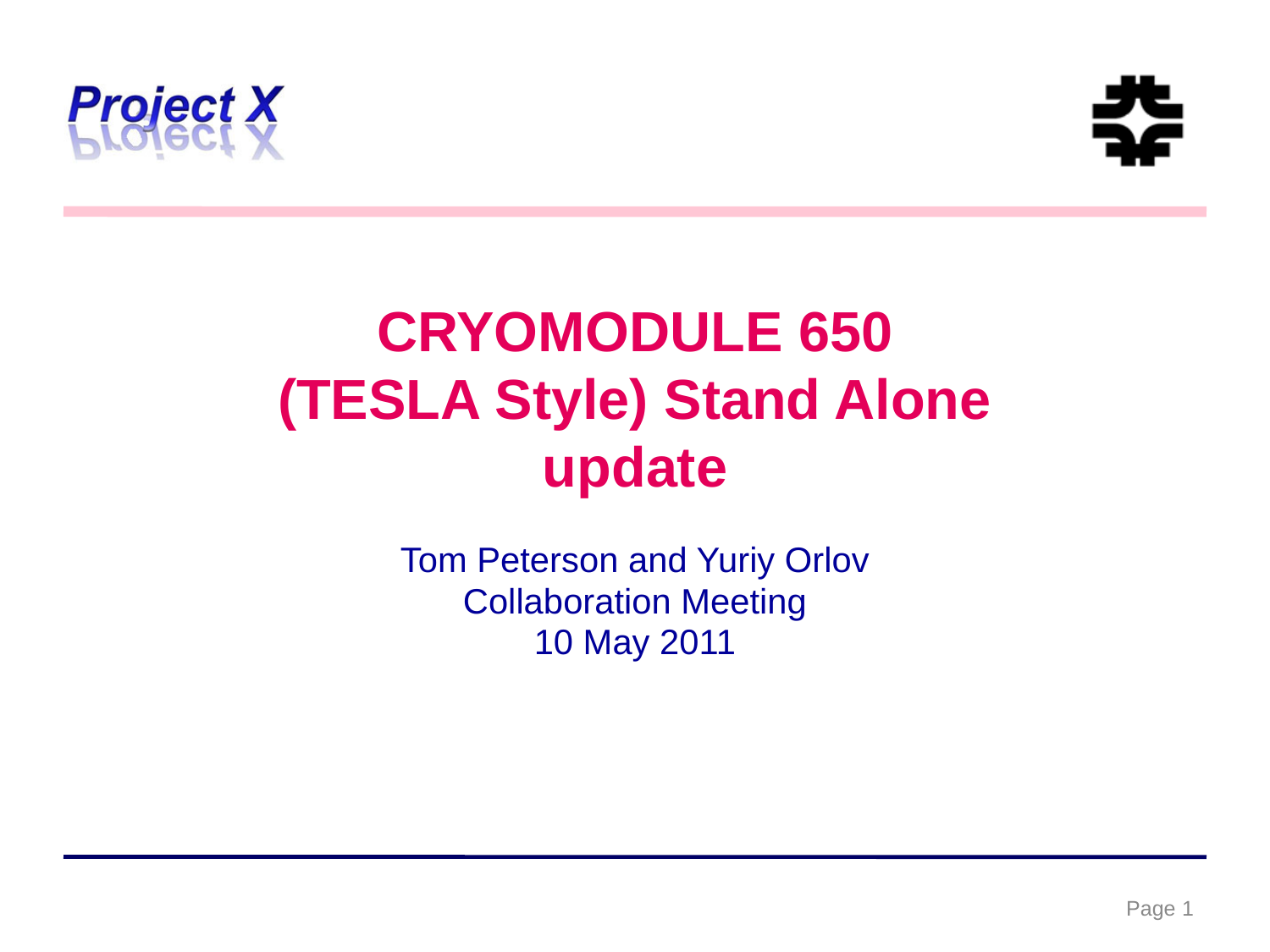

CRYOMODULE 650
(TESLA Style) Stand Alone
update
Tom Peterson and Yuriy Orlov
Collaboration Meeting
10 May 2011
Page 1